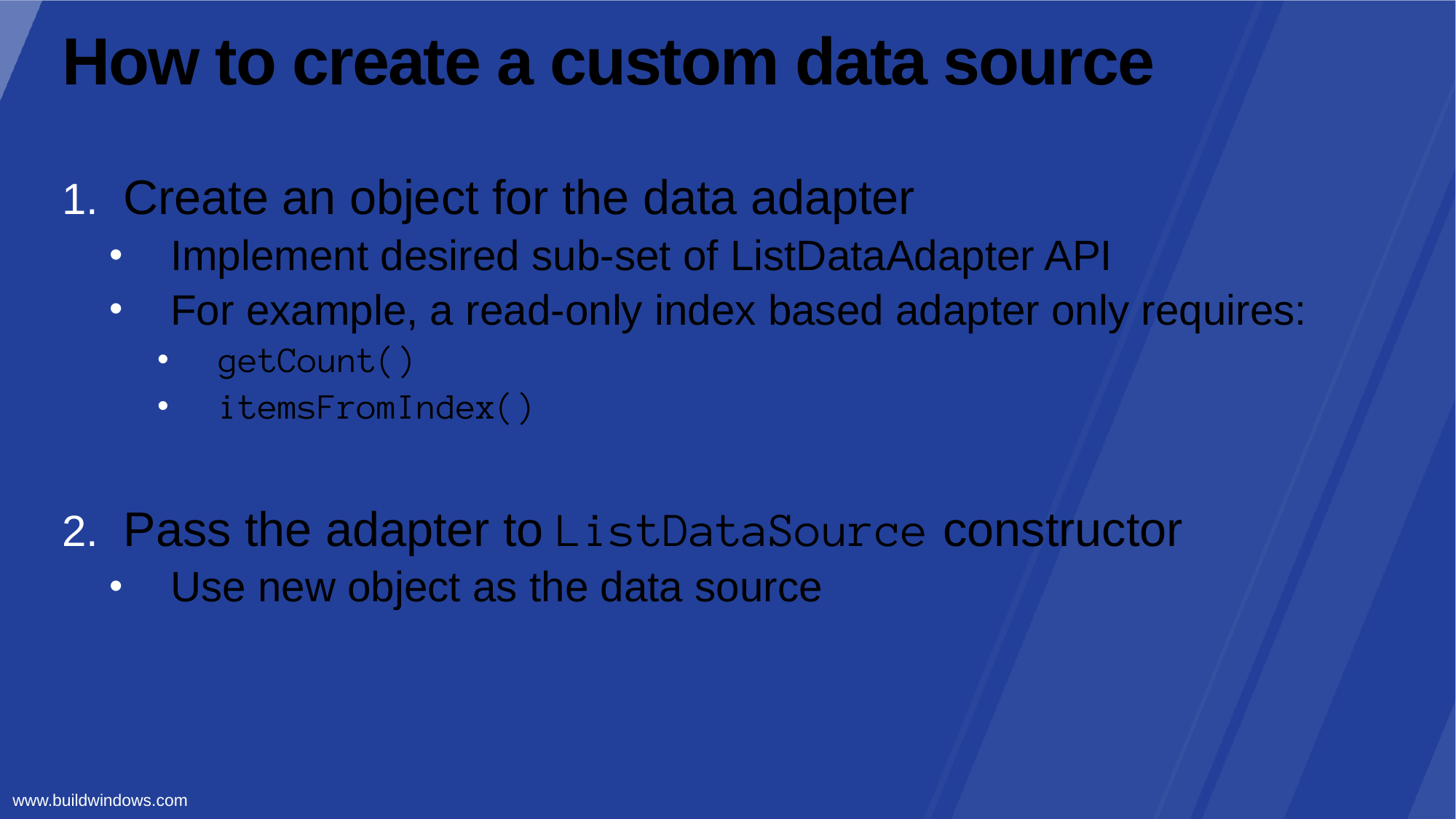

# How to create a custom data source
Create an object for the data adapter
Implement desired sub-set of ListDataAdapter API
For example, a read-only index based adapter only requires:
getCount()
itemsFromIndex()

Pass the adapter to ListDataSource constructor
Use new object as the data source